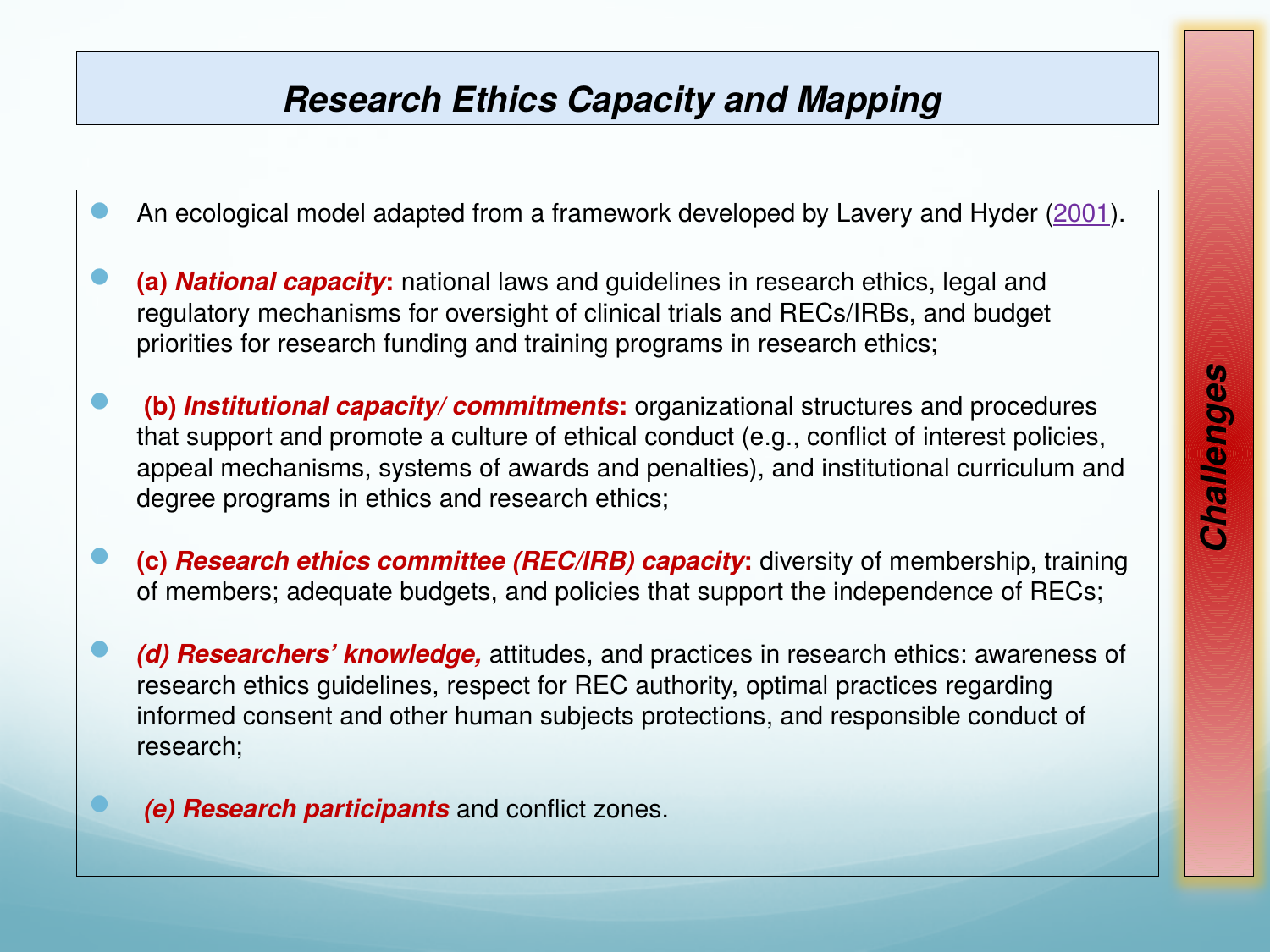

Challenges
# Research Ethics Capacity and Mapping
An ecological model adapted from a framework developed by Lavery and Hyder (2001).
(a) National capacity: national laws and guidelines in research ethics, legal and regulatory mechanisms for oversight of clinical trials and RECs/IRBs, and budget priorities for research funding and training programs in research ethics;
 (b) Institutional capacity/ commitments: organizational structures and procedures that support and promote a culture of ethical conduct (e.g., conflict of interest policies, appeal mechanisms, systems of awards and penalties), and institutional curriculum and degree programs in ethics and research ethics;
(c) Research ethics committee (REC/IRB) capacity: diversity of membership, training of members; adequate budgets, and policies that support the independence of RECs;
(d) Researchers’ knowledge, attitudes, and practices in research ethics: awareness of research ethics guidelines, respect for REC authority, optimal practices regarding informed consent and other human subjects protections, and responsible conduct of research;
 (e) Research participants and conflict zones.